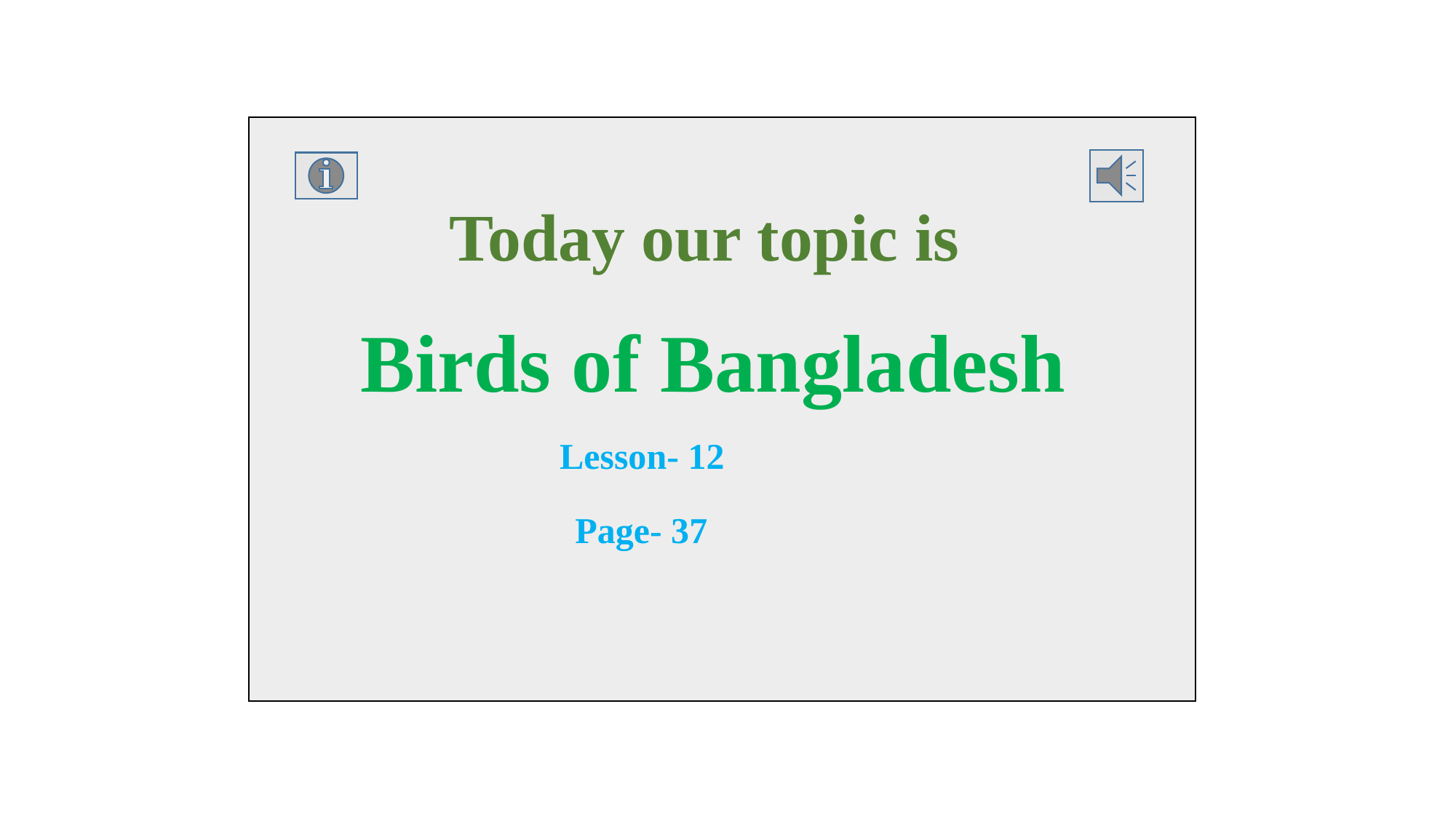

Today our topic is

Birds of Bangladesh

Lesson- 12

Page- 37